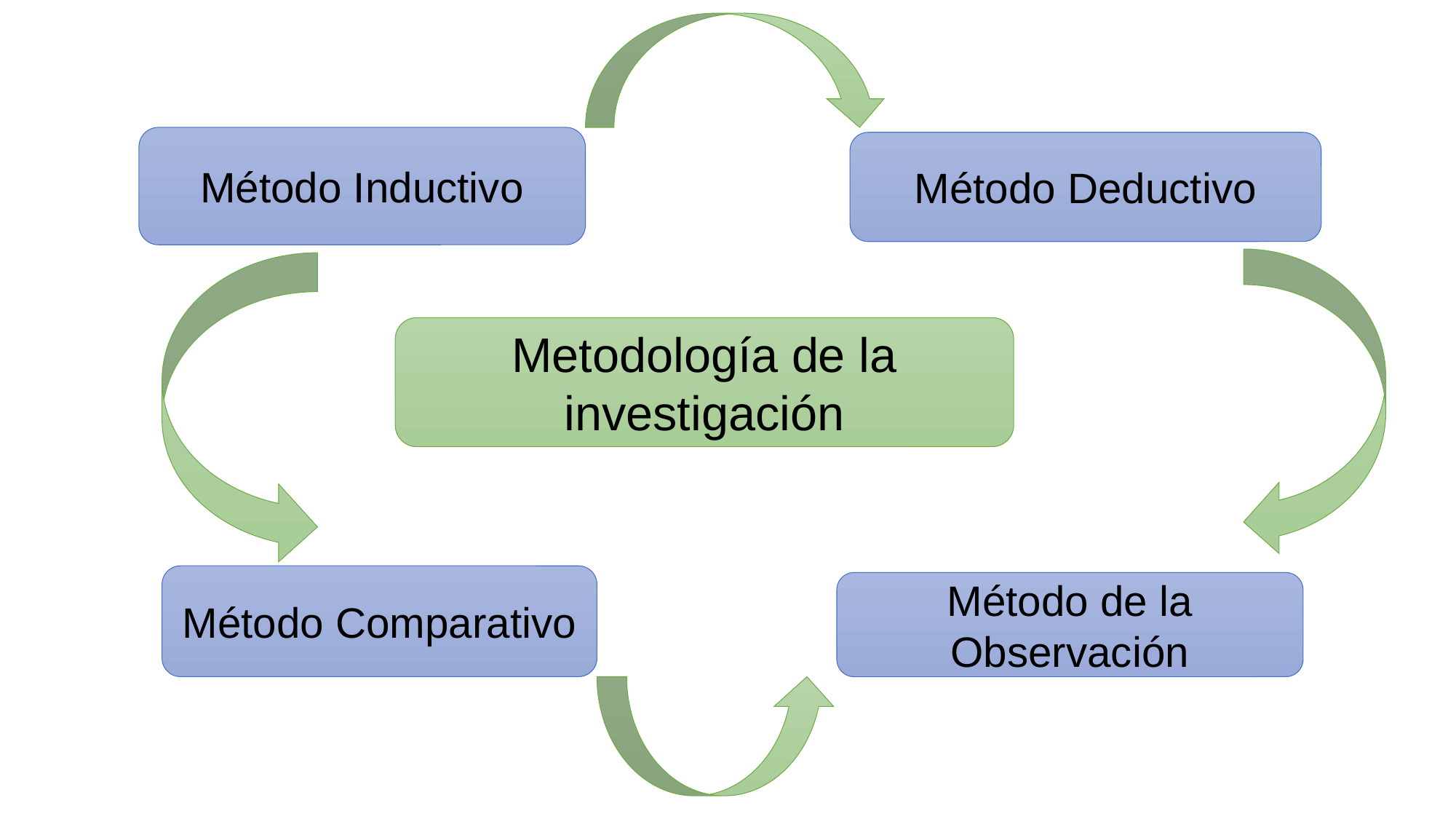

Método Inductivo
Método Deductivo

Metodología de la investigación
Método Comparativo
Método de la Observación